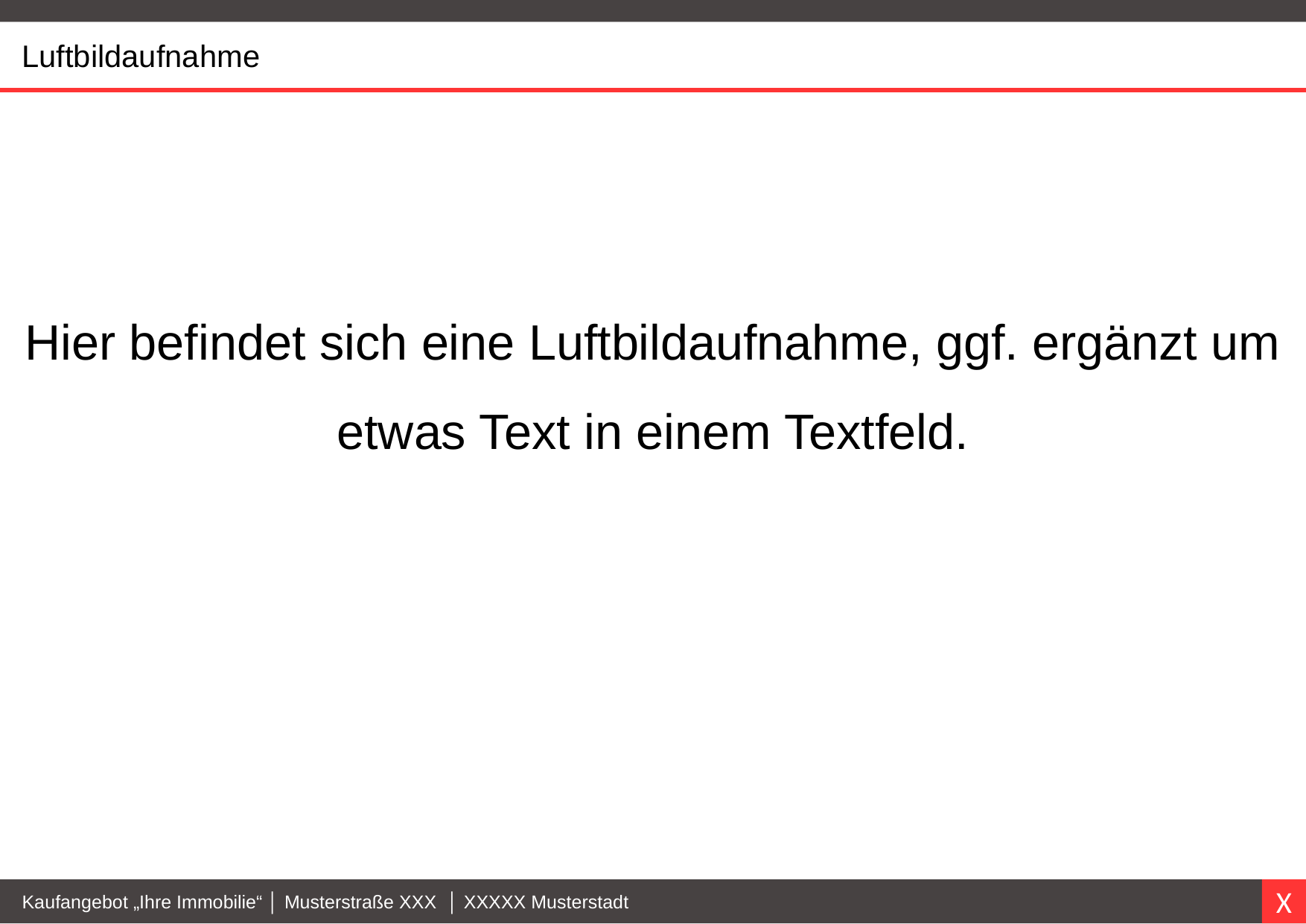

Luftbildaufnahme

Hier befindet sich eine Luftbildaufnahme, ggf. ergänzt um etwas Text in einem Textfeld.
Kaufangebot „Ihre Immobilie“ │ Musterstraße XXX  │ XXXXX Musterstadt
X